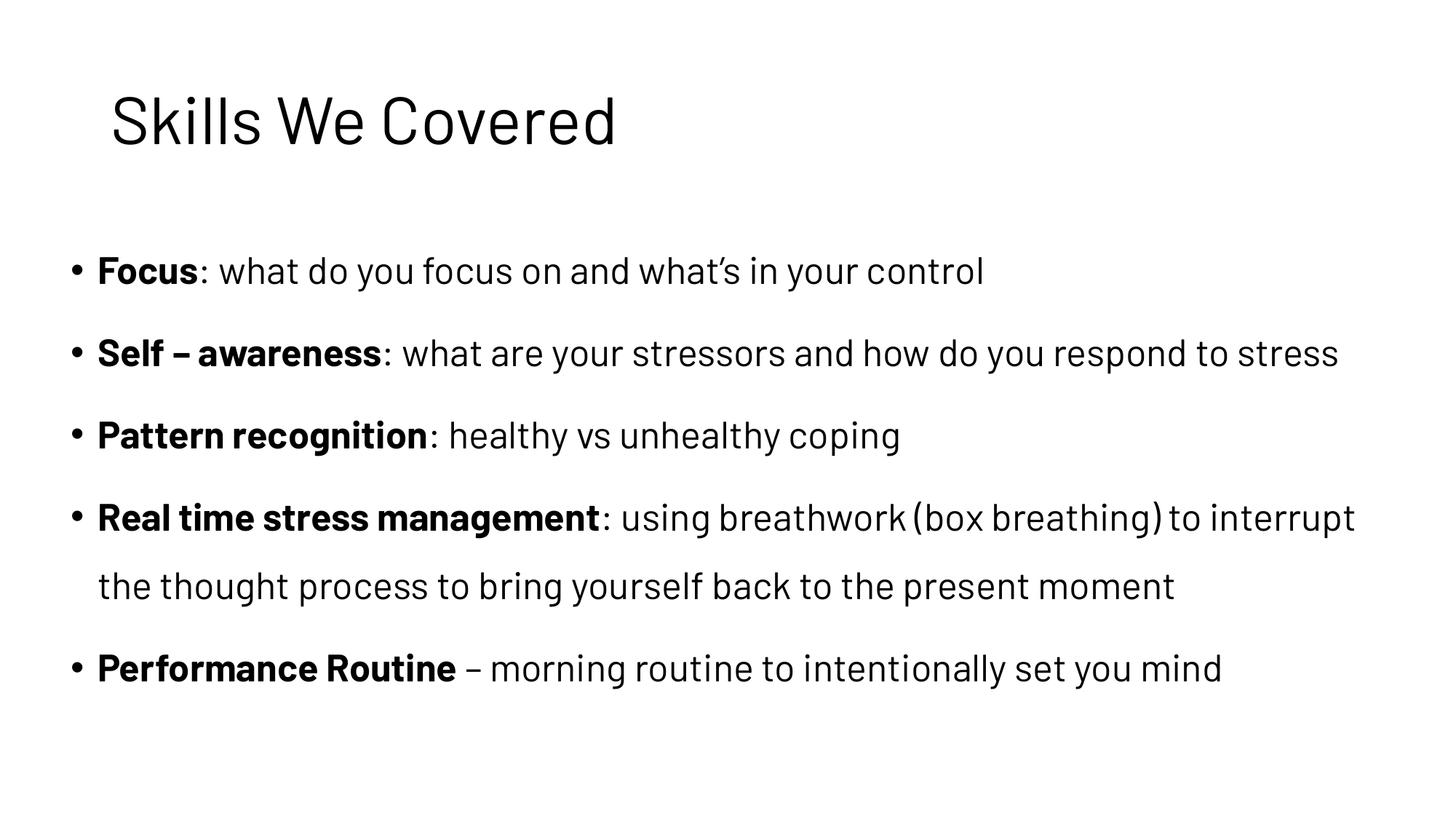

# Skills We Covered
Focus: what do you focus on and what’s in your control
Self – awareness: what are your stressors and how do you respond to stress
Pattern recognition: healthy vs unhealthy coping
Real time stress management: using breathwork (box breathing) to interrupt the thought process to bring yourself back to the present moment
Performance Routine – morning routine to intentionally set you mind